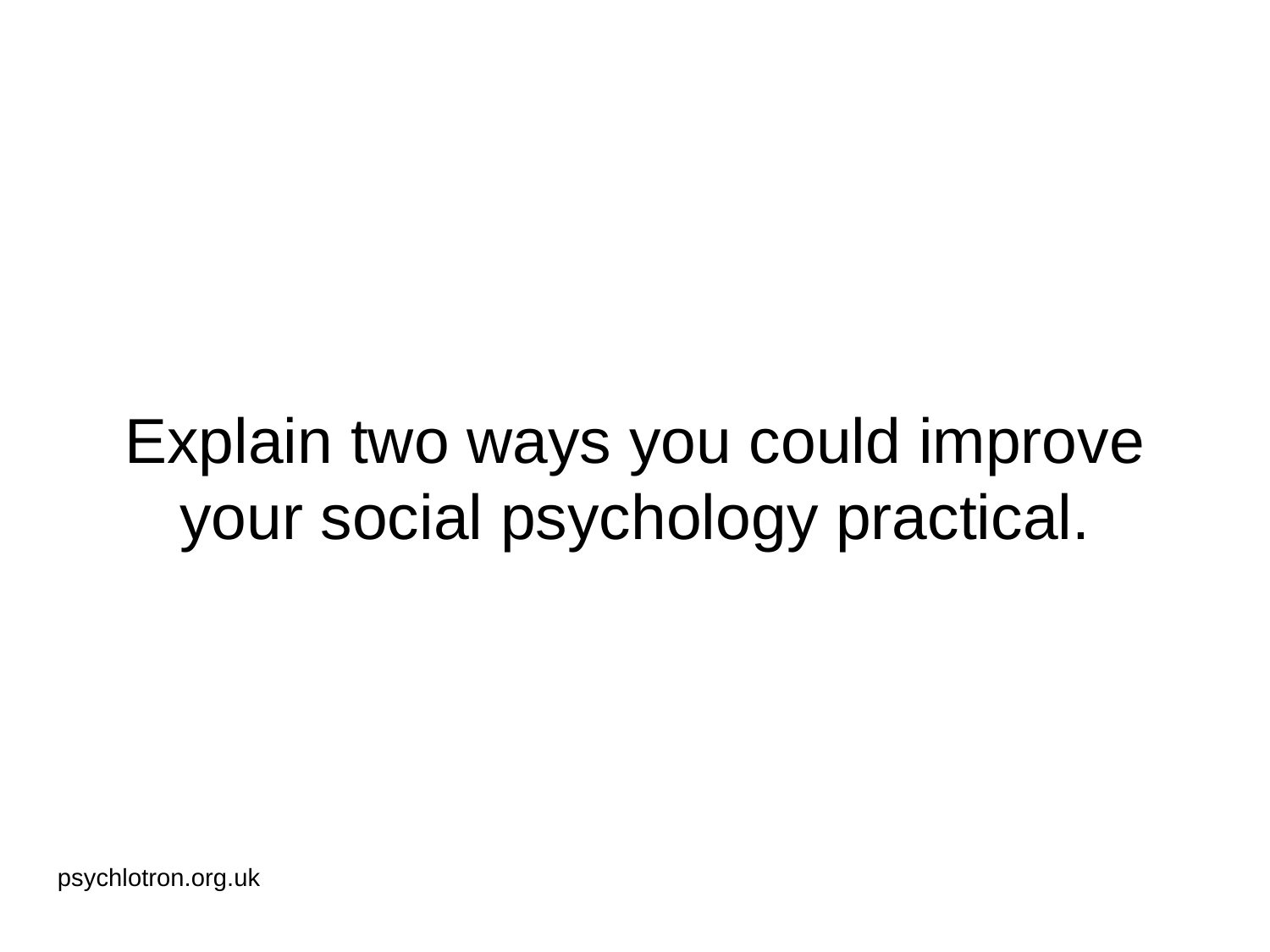

# Explain two ways you could improve your social psychology practical.